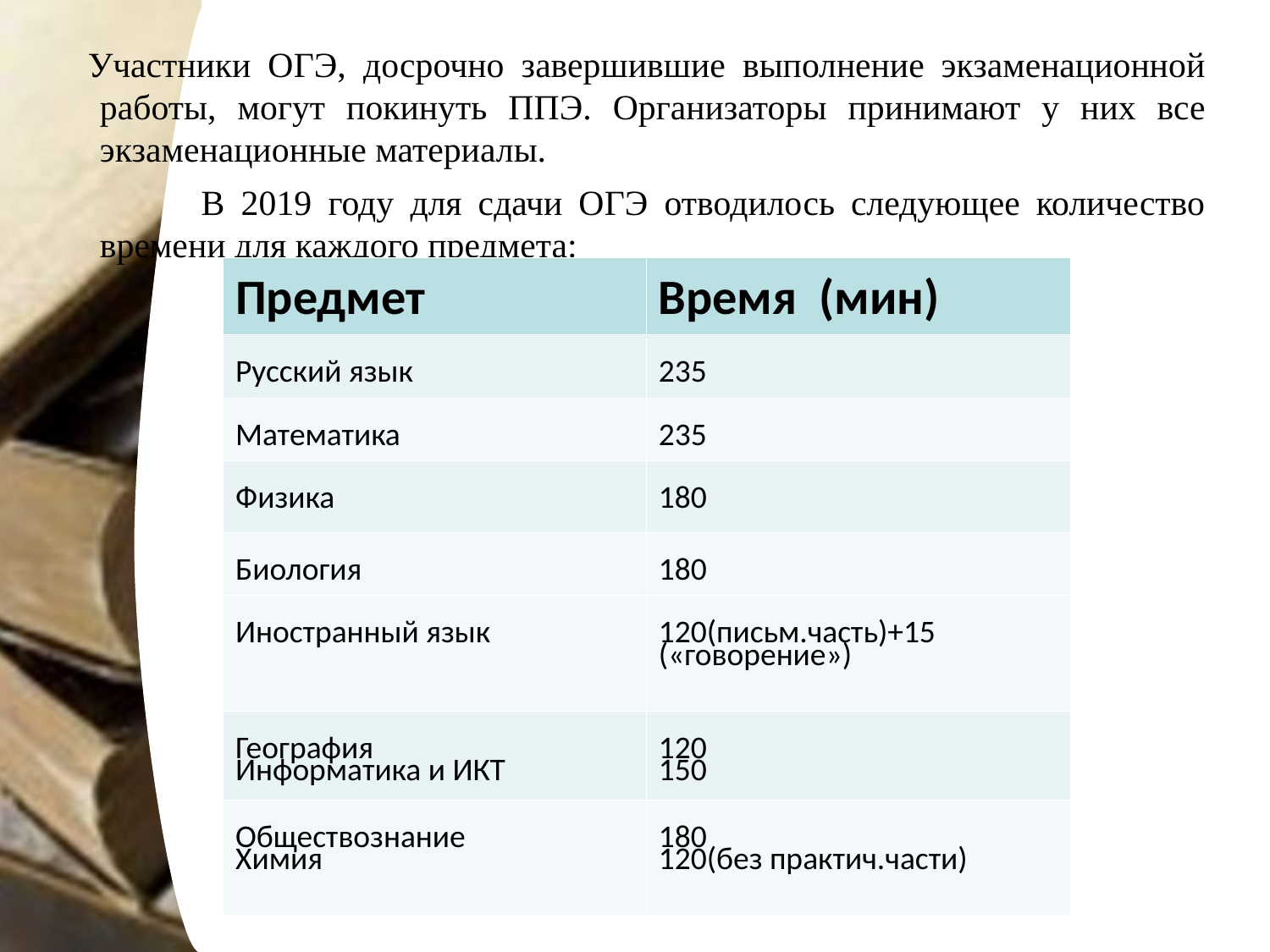

Участники ОГЭ, досрочно завершившие выполнение экзаменационной работы, могут покинуть ППЭ. Организаторы принимают у них все экзаменационные материалы.
       В 2019 году для сдачи ОГЭ отводилось следующее количество времени для каждого предмета:

| Предмет | Время (мин) |
| --- | --- |
| Русский язык | 235 |
| Математика | 235 |
| Физика | 180 |
| Биология | 180 |
| Иностранный язык | 120(письм.часть)+15 («говорение») |
| География Информатика и ИКТ | 120 150 |
| Обществознание Химия | 180 120(без практич.части) |